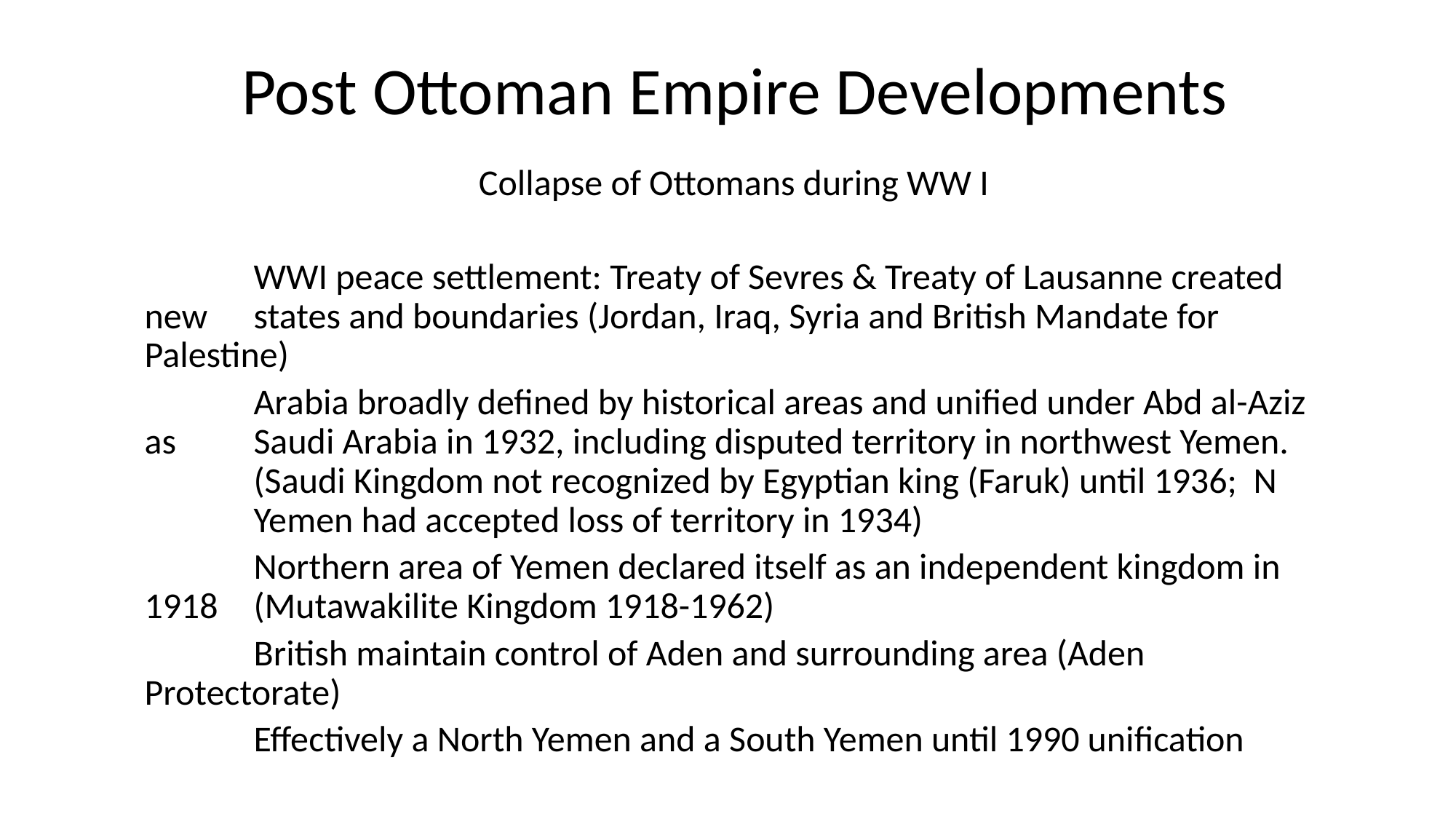

# Post Ottoman Empire Developments
Collapse of Ottomans during WW I

 	WWI peace settlement: Treaty of Sevres & Treaty of Lausanne created new    	states and boundaries (Jordan, Iraq, Syria and British Mandate for 	Palestine)
 	Arabia broadly defined by historical areas and unified under Abd al-Aziz as 	Saudi Arabia in 1932, including disputed territory in northwest Yemen. 	(Saudi Kingdom not recognized by Egyptian king (Faruk) until 1936;  N 	Yemen had accepted loss of territory in 1934)
	Northern area of Yemen declared itself as an independent kingdom in 1918   	(Mutawakilite Kingdom 1918-1962)
	British maintain control of Aden and surrounding area (Aden Protectorate)
	Effectively a North Yemen and a South Yemen until 1990 unification